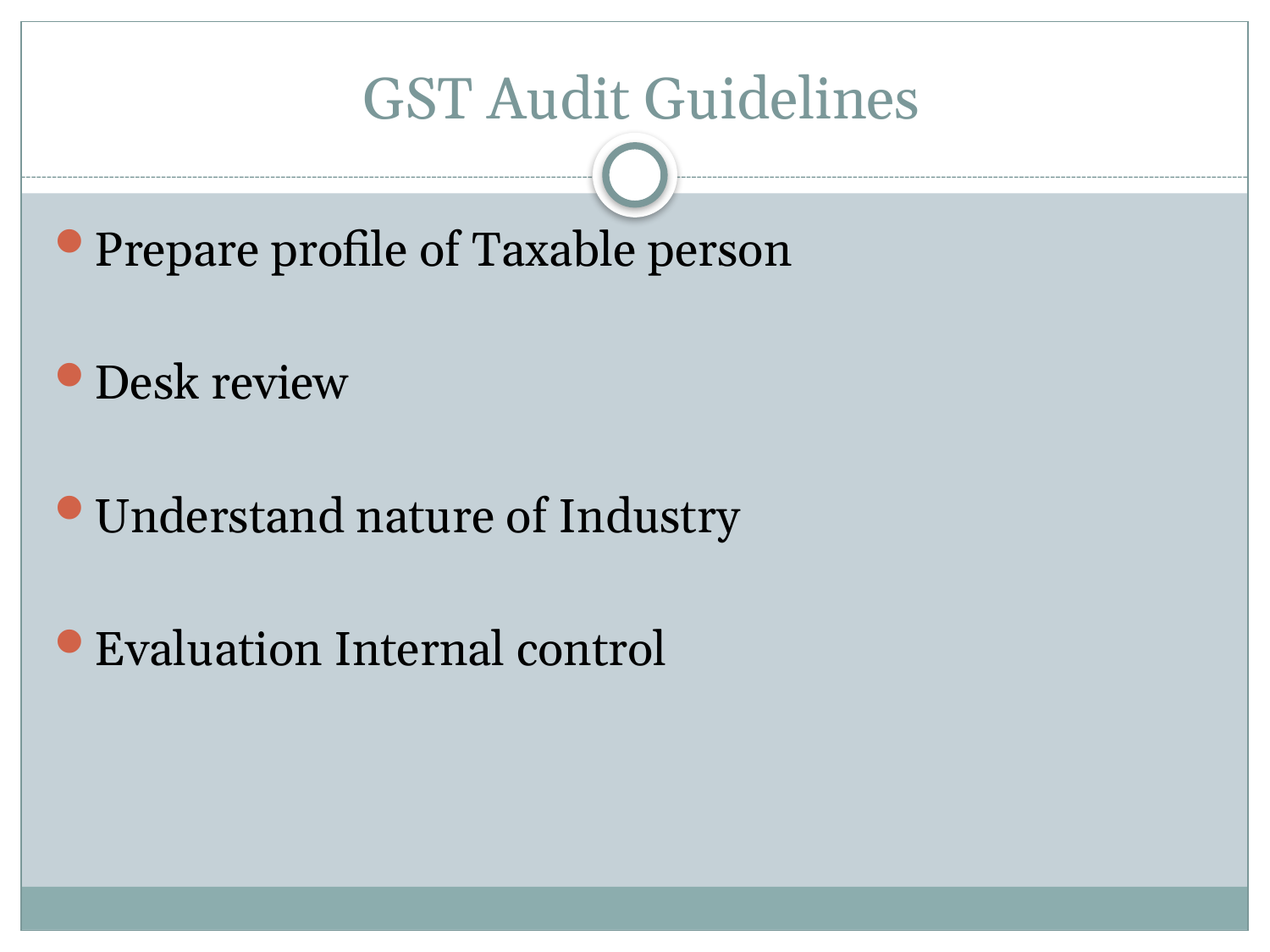

# GST Audit Guidelines
Prepare profile of Taxable person

Desk review

Understand nature of Industry

Evaluation Internal control